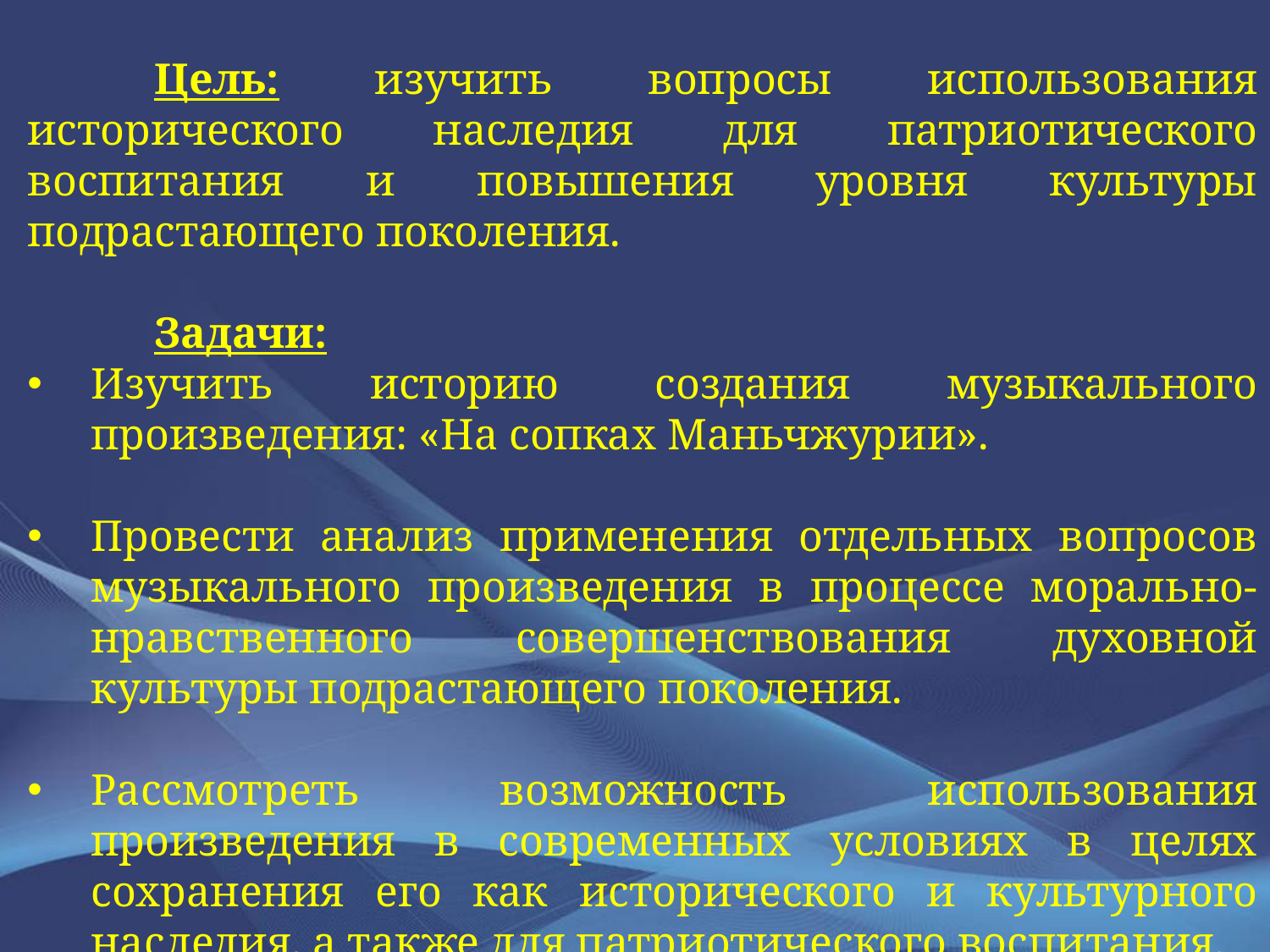

Цель: изучить вопросы использования исторического наследия для патриотического воспитания и повышения уровня культуры подрастающего поколения.

	Задачи:
Изучить историю создания музыкального произведения: «На сопках Маньчжурии».

Провести анализ применения отдельных вопросов музыкального произведения в процессе морально-нравственного совершенствования духовной культуры подрастающего поколения.

Рассмотреть возможность использования произведения в современных условиях в целях сохранения его как исторического и культурного наследия, а также для патриотического воспитания.